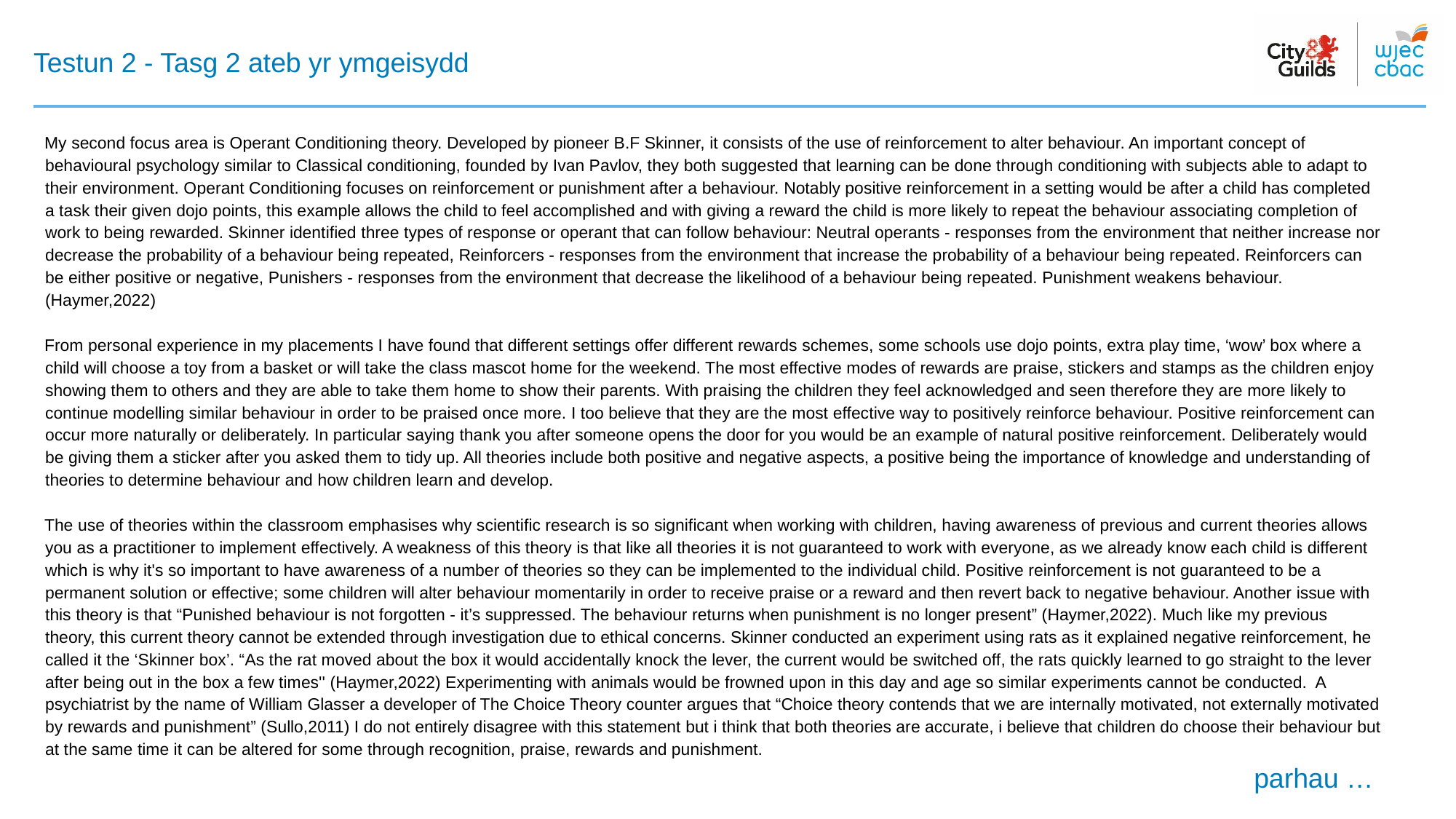

# Testun 2 - Tasg 2 ateb yr ymgeisydd
My second focus area is Operant Conditioning theory. Developed by pioneer B.F Skinner, it consists of the use of reinforcement to alter behaviour. An important concept of behavioural psychology similar to Classical conditioning, founded by Ivan Pavlov, they both suggested that learning can be done through conditioning with subjects able to adapt to their environment. Operant Conditioning focuses on reinforcement or punishment after a behaviour. Notably positive reinforcement in a setting would be after a child has completed a task their given dojo points, this example allows the child to feel accomplished and with giving a reward the child is more likely to repeat the behaviour associating completion of work to being rewarded. Skinner identified three types of response or operant that can follow behaviour: Neutral operants - responses from the environment that neither increase nor decrease the probability of a behaviour being repeated, Reinforcers - responses from the environment that increase the probability of a behaviour being repeated. Reinforcers can be either positive or negative, Punishers - responses from the environment that decrease the likelihood of a behaviour being repeated. Punishment weakens behaviour. (Haymer,2022)

From personal experience in my placements I have found that different settings offer different rewards schemes, some schools use dojo points, extra play time, ‘wow’ box where a child will choose a toy from a basket or will take the class mascot home for the weekend. The most effective modes of rewards are praise, stickers and stamps as the children enjoy showing them to others and they are able to take them home to show their parents. With praising the children they feel acknowledged and seen therefore they are more likely to continue modelling similar behaviour in order to be praised once more. I too believe that they are the most effective way to positively reinforce behaviour. Positive reinforcement can occur more naturally or deliberately. In particular saying thank you after someone opens the door for you would be an example of natural positive reinforcement. Deliberately would be giving them a sticker after you asked them to tidy up. All theories include both positive and negative aspects, a positive being the importance of knowledge and understanding of theories to determine behaviour and how children learn and develop.

The use of theories within the classroom emphasises why scientific research is so significant when working with children, having awareness of previous and current theories allows you as a practitioner to implement effectively. A weakness of this theory is that like all theories it is not guaranteed to work with everyone, as we already know each child is different which is why it's so important to have awareness of a number of theories so they can be implemented to the individual child. Positive reinforcement is not guaranteed to be a permanent solution or effective; some children will alter behaviour momentarily in order to receive praise or a reward and then revert back to negative behaviour. Another issue with this theory is that “Punished behaviour is not forgotten - it’s suppressed. The behaviour returns when punishment is no longer present” (Haymer,2022). Much like my previous theory, this current theory cannot be extended through investigation due to ethical concerns. Skinner conducted an experiment using rats as it explained negative reinforcement, he called it the ‘Skinner box’. “As the rat moved about the box it would accidentally knock the lever, the current would be switched off, the rats quickly learned to go straight to the lever after being out in the box a few times'' (Haymer,2022) Experimenting with animals would be frowned upon in this day and age so similar experiments cannot be conducted.  A psychiatrist by the name of William Glasser a developer of The Choice Theory counter argues that “Choice theory contends that we are internally motivated, not externally motivated by rewards and punishment” (Sullo,2011) I do not entirely disagree with this statement but i think that both theories are accurate, i believe that children do choose their behaviour but at the same time it can be altered for some through recognition, praise, rewards and punishment.

parhau …